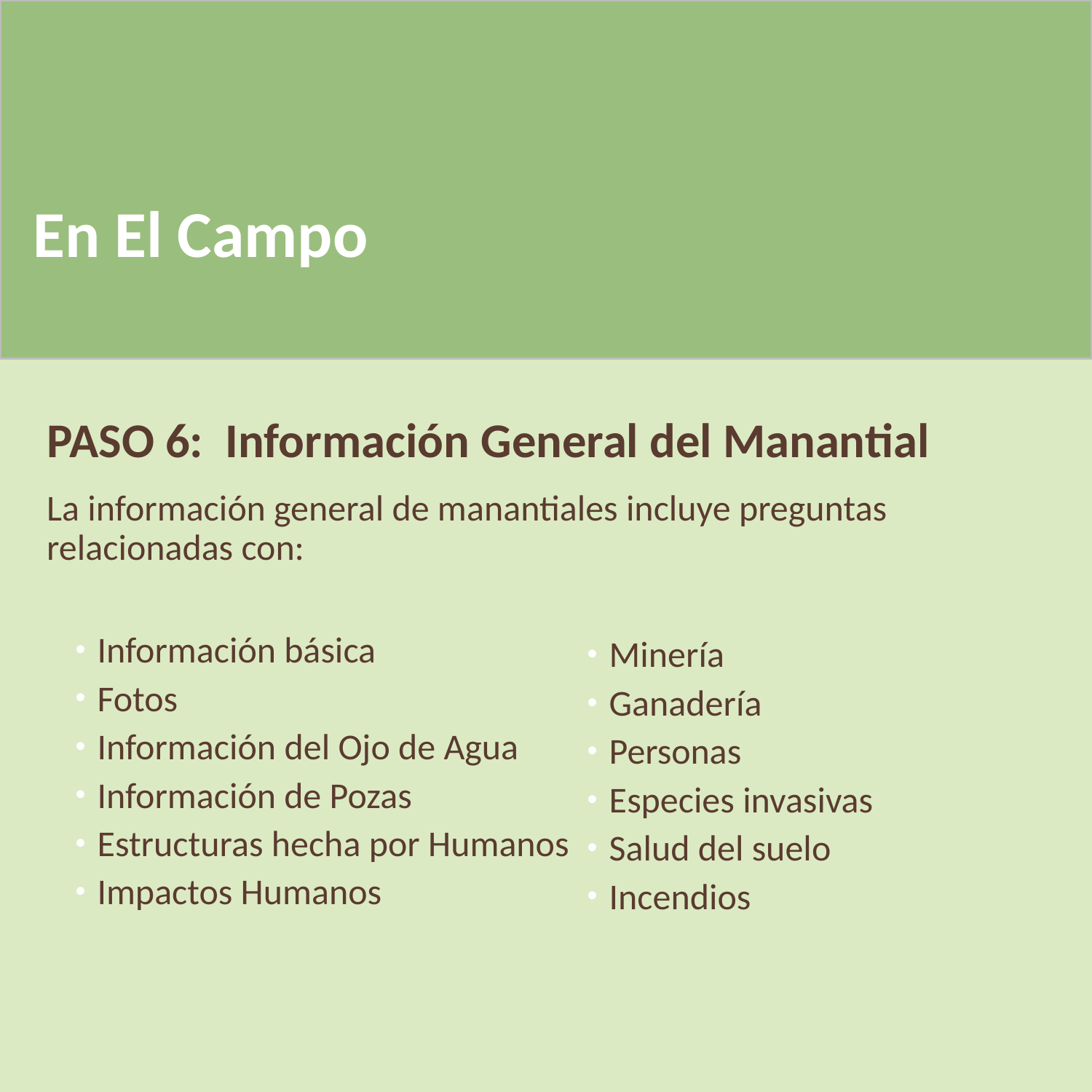

# En El Campo

PASO 6:  Información General del Manantial
La información general de manantiales incluye preguntas relacionadas con:

Información básica
Fotos
Información del Ojo de Agua
Información de Pozas
Estructuras hecha por Humanos
Impactos Humanos

Minería
Ganadería
Personas
Especies invasivas
Salud del suelo
Incendios